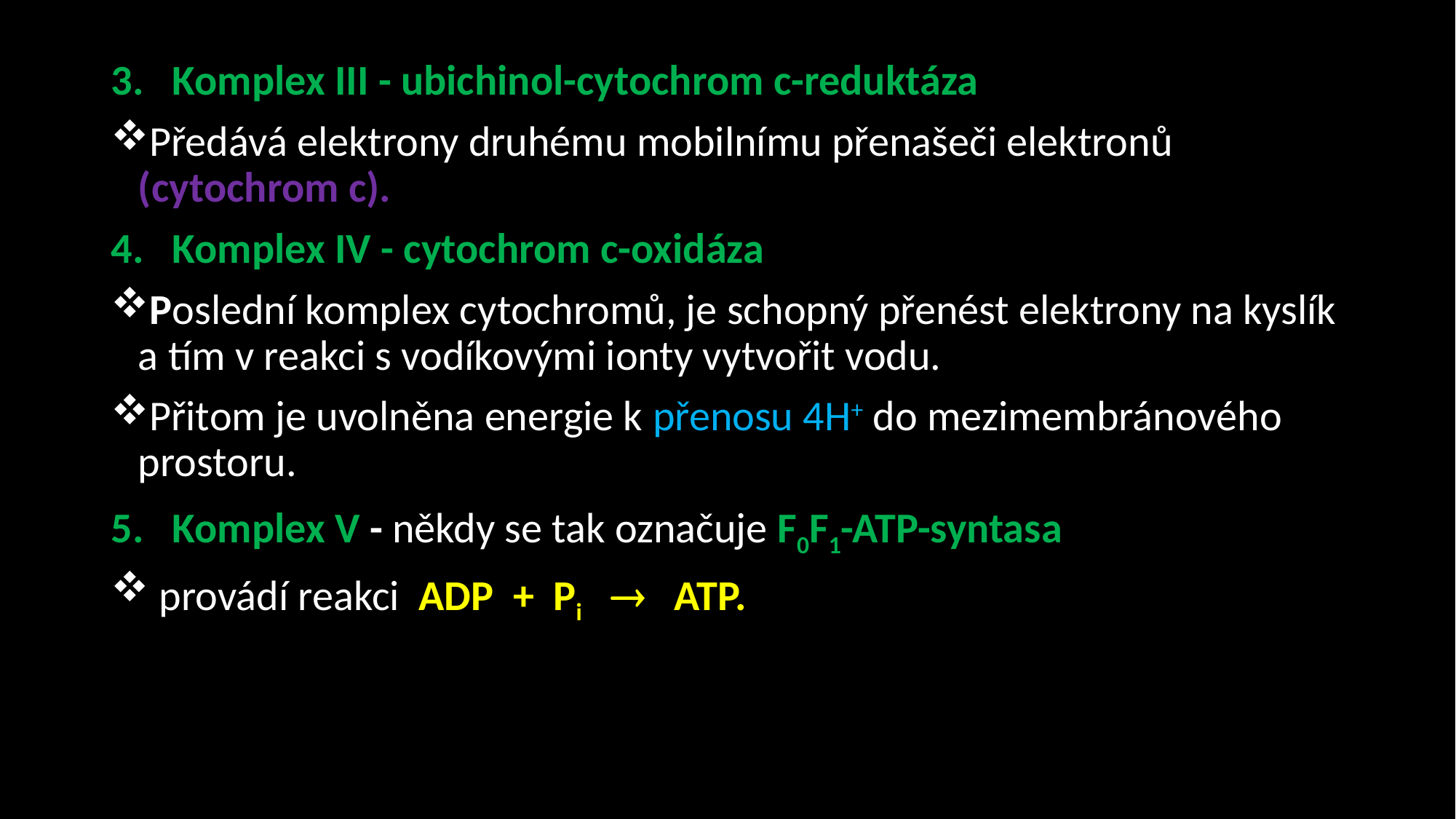

Komplex III - ubichinol-cytochrom c-reduktáza
Předává elektrony druhému mobilnímu přenašeči elektronů (cytochrom c).
Komplex IV - cytochrom c-oxidáza
Poslední komplex cytochromů, je schopný přenést elektrony na kyslík a tím v reakci s vodíkovými ionty vytvořit vodu.
Přitom je uvolněna energie k přenosu 4H+ do mezimembránového prostoru.
Komplex V - někdy se tak označuje F0F1-ATP-syntasa
 provádí reakci  ADP  +  Pi   →   ATP.